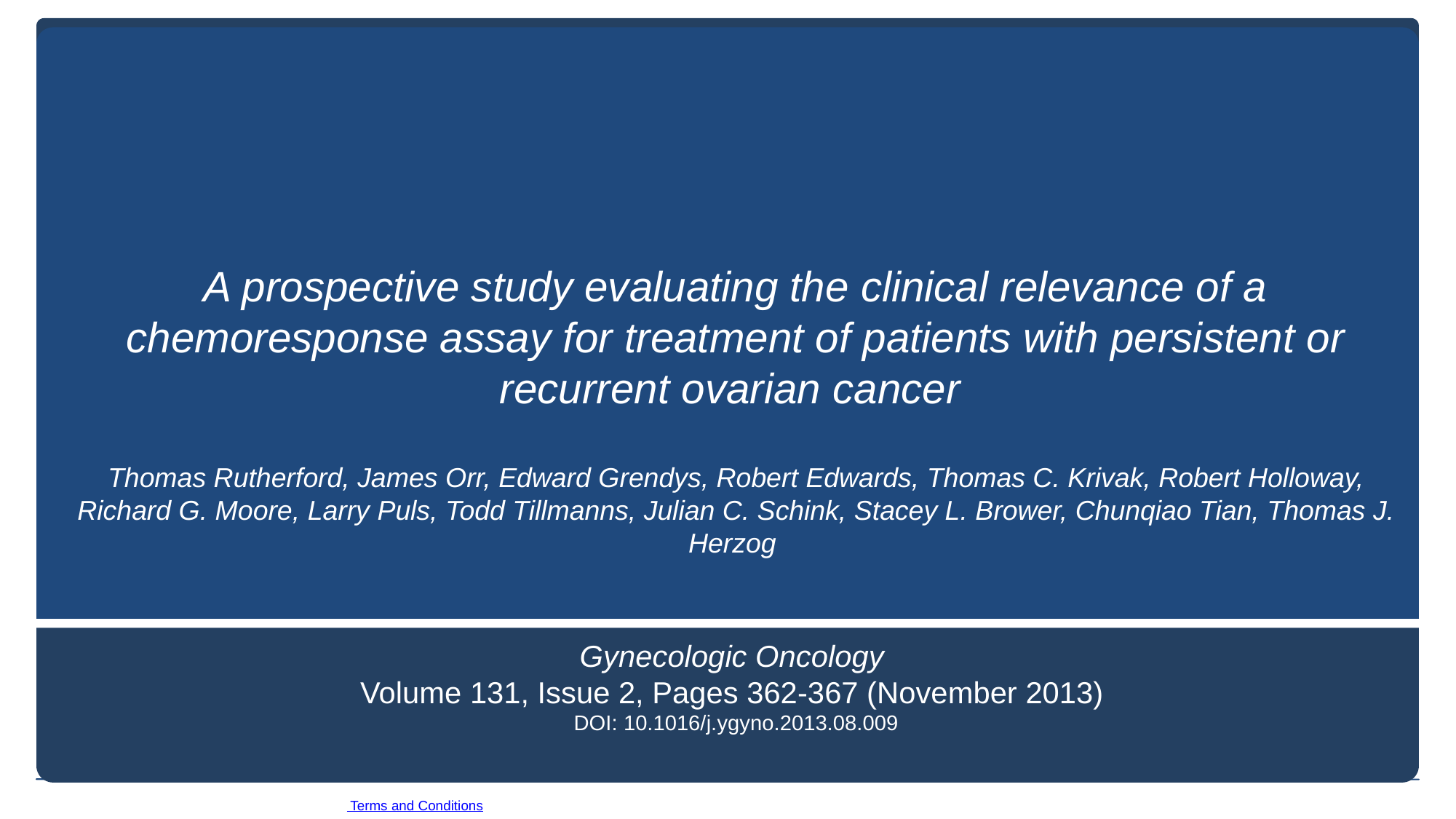

A prospective study evaluating the clinical relevance of a chemoresponse assay for treatment of patients with persistent or recurrent ovarian cancer
Thomas Rutherford, James Orr, Edward Grendys, Robert Edwards, Thomas C. Krivak, Robert Holloway, Richard G. Moore, Larry Puls, Todd Tillmanns, Julian C. Schink, Stacey L. Brower, Chunqiao Tian, Thomas J. Herzog

Gynecologic Oncology
Volume 131, Issue 2, Pages 362-367 (November 2013)
DOI: 10.1016/j.ygyno.2013.08.009
Copyright © 2013 The Authors Terms and Conditions